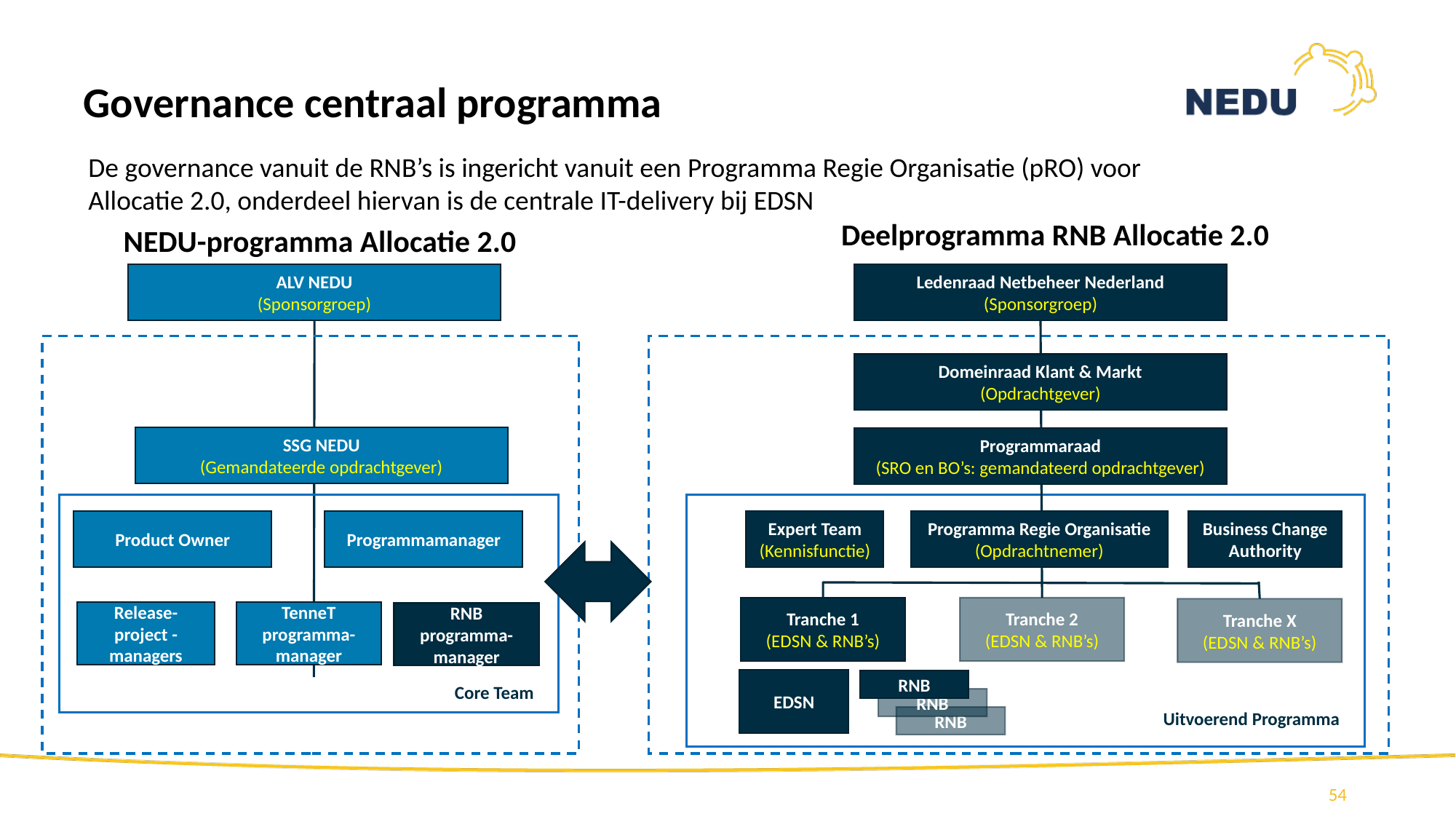

# Governance centraal programma
De governance vanuit de RNB’s is ingericht vanuit een Programma Regie Organisatie (pRO) voor Allocatie 2.0, onderdeel hiervan is de centrale IT-delivery bij EDSN

Deelprogramma RNB Allocatie 2.0
NEDU-programma Allocatie 2.0
ALV NEDU
(Sponsorgroep)
Ledenraad Netbeheer Nederland
(Sponsorgroep)

Domeinraad Klant & Markt
(Opdrachtgever)
SSG NEDU
(Gemandateerde opdrachtgever)
Programmaraad
(SRO en BO’s: gemandateerd opdrachtgever)

Expert Team
(Kennisfunctie)
Business Change Authority
Product Owner
Programmamanager
Programma Regie Organisatie
(Opdrachtnemer)

Tranche 1
(EDSN & RNB’s)
Tranche 2
(EDSN & RNB’s)
Tranche X
(EDSN & RNB’s)
Release- project -managers
TenneT programma- manager
RNB programma- manager
EDSN
RNB
Core Team
RNB
Uitvoerend Programma
RNB
54